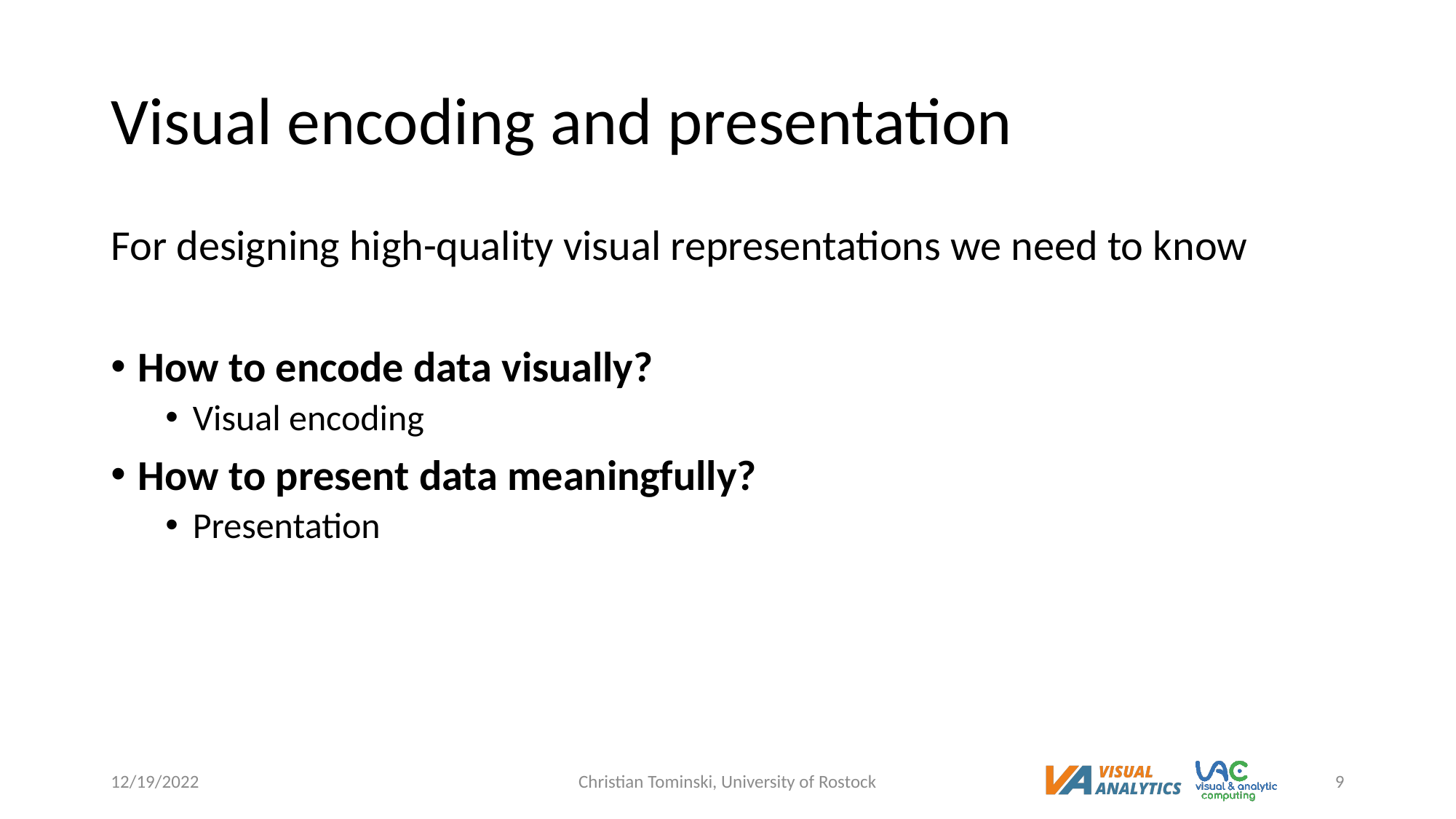

# Visual encoding and presentation
For designing high-quality visual representations we need to know

How to encode data visually?
Visual encoding
How to present data meaningfully?
Presentation
12/19/2022
Christian Tominski, University of Rostock
9